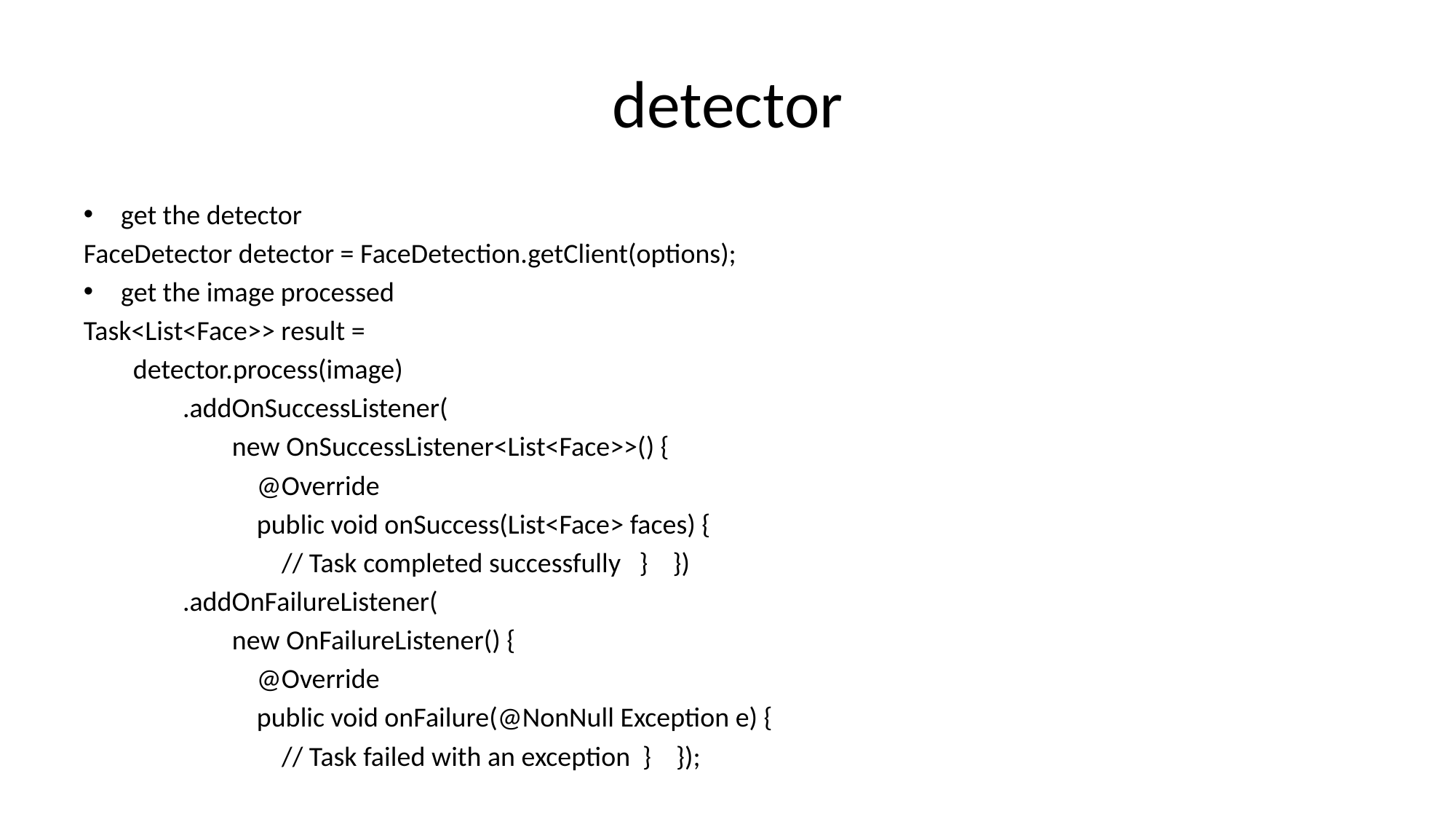

# detector
get the detector
FaceDetector detector = FaceDetection.getClient(options);
get the image processed
Task<List<Face>> result =
        detector.process(image)
                .addOnSuccessListener(
                        new OnSuccessListener<List<Face>>() {
                            @Override
                            public void onSuccess(List<Face> faces) {
                                // Task completed successfully   }    })
                .addOnFailureListener(
                        new OnFailureListener() {
                            @Override
                            public void onFailure(@NonNull Exception e) {
                                // Task failed with an exception  }    });